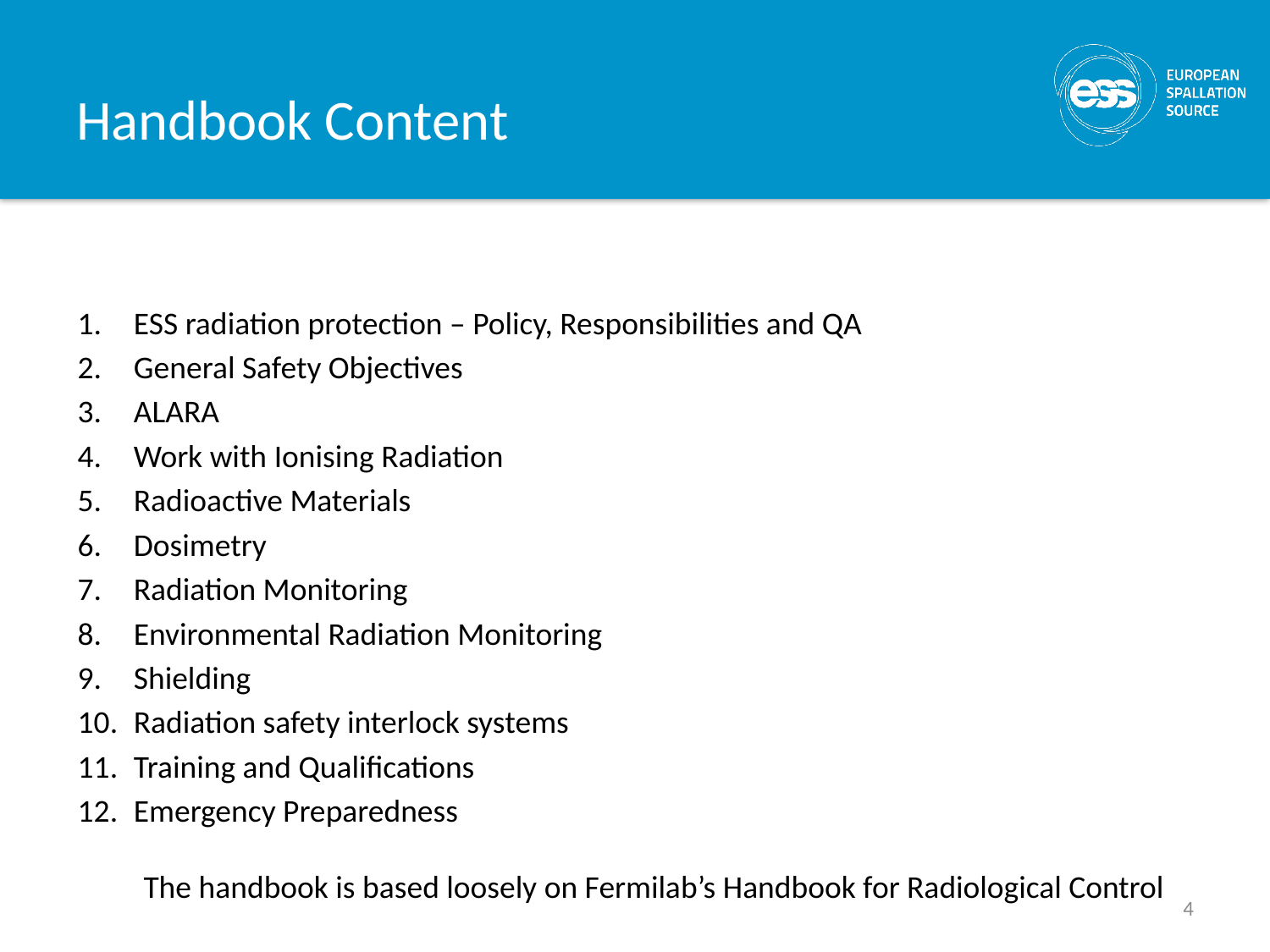

# Handbook Content
ESS radiation protection – Policy, Responsibilities and QA
General Safety Objectives
ALARA
Work with Ionising Radiation
Radioactive Materials
Dosimetry
Radiation Monitoring
Environmental Radiation Monitoring
Shielding
Radiation safety interlock systems
Training and Qualifications
Emergency Preparedness

The handbook is based loosely on Fermilab’s Handbook for Radiological Control
4